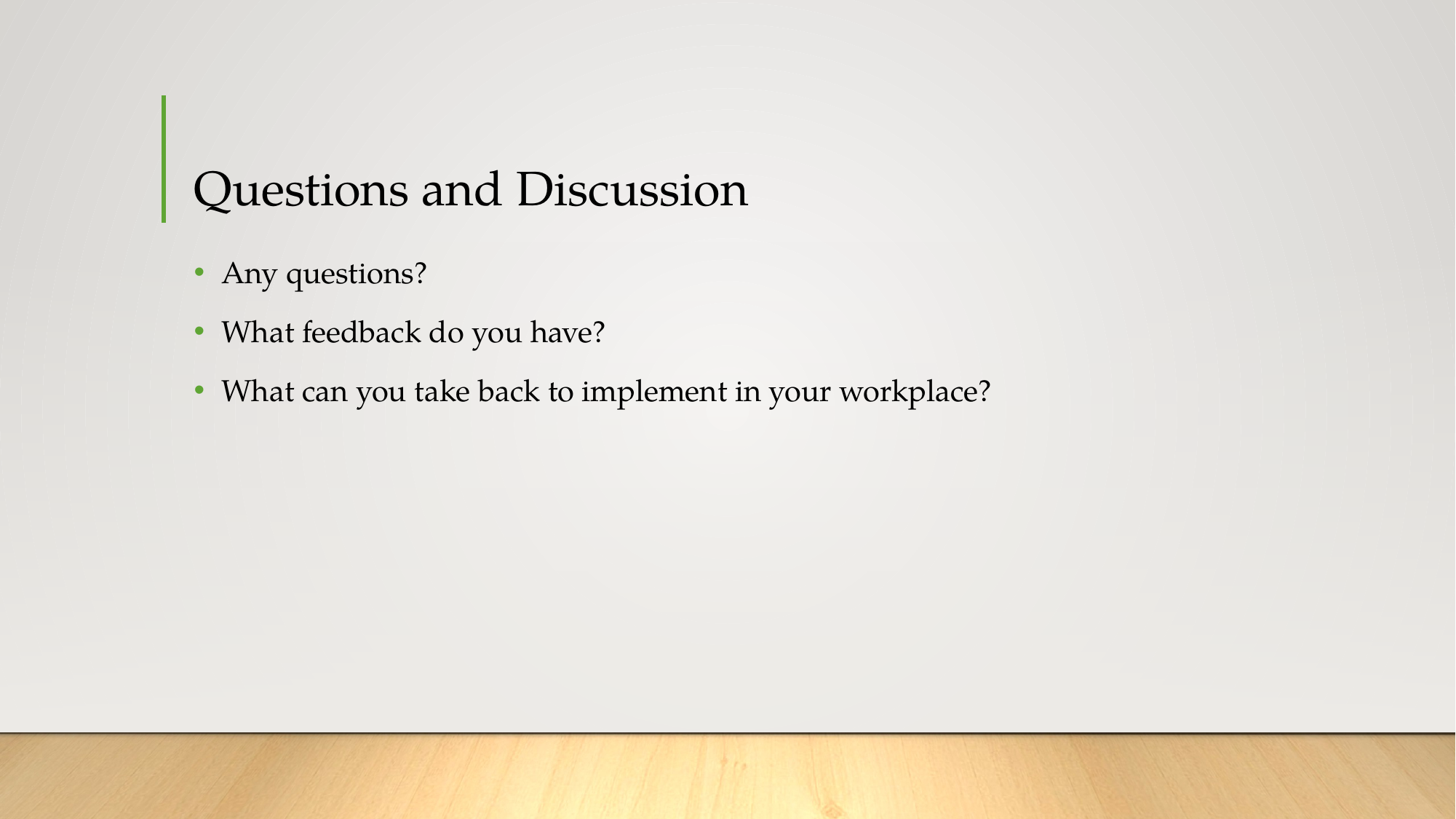

# Questions and Discussion
Any questions?
What feedback do you have?
What can you take back to implement in your workplace?